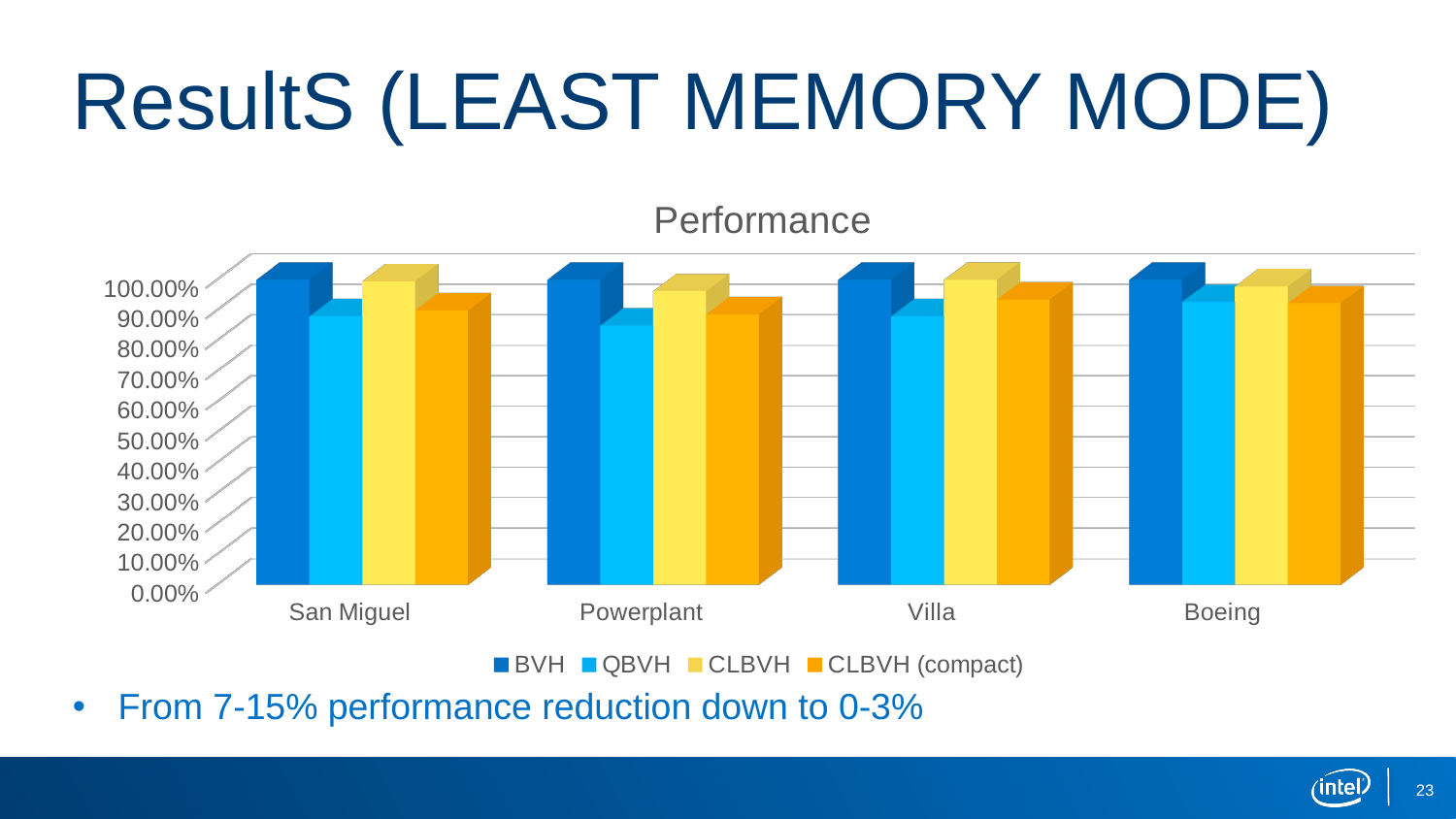

# ResultS (LEAST MEMORY MODE)

[unsupported chart]

From 7-15% performance reduction down to 0-3%
23